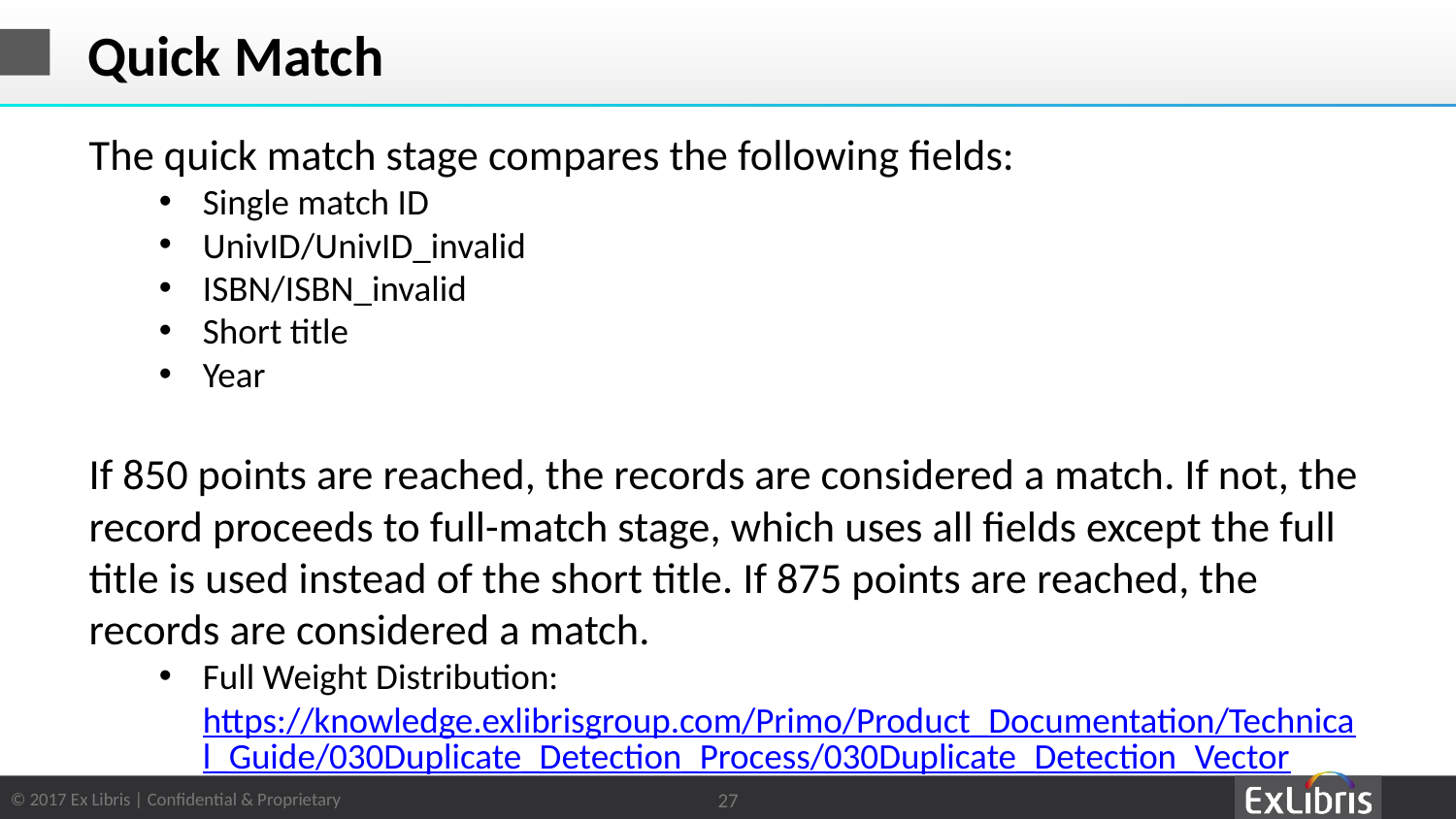

# Quick Match
The quick match stage compares the following fields:
Single match ID
UnivID/UnivID_invalid
ISBN/ISBN_invalid
Short title
Year

If 850 points are reached, the records are considered a match. If not, the record proceeds to full-match stage, which uses all fields except the full title is used instead of the short title. If 875 points are reached, the records are considered a match.
Full Weight Distribution:  https://knowledge.exlibrisgroup.com/Primo/Product_Documentation/Technical_Guide/030Duplicate_Detection_Process/030Duplicate_Detection_Vector

27